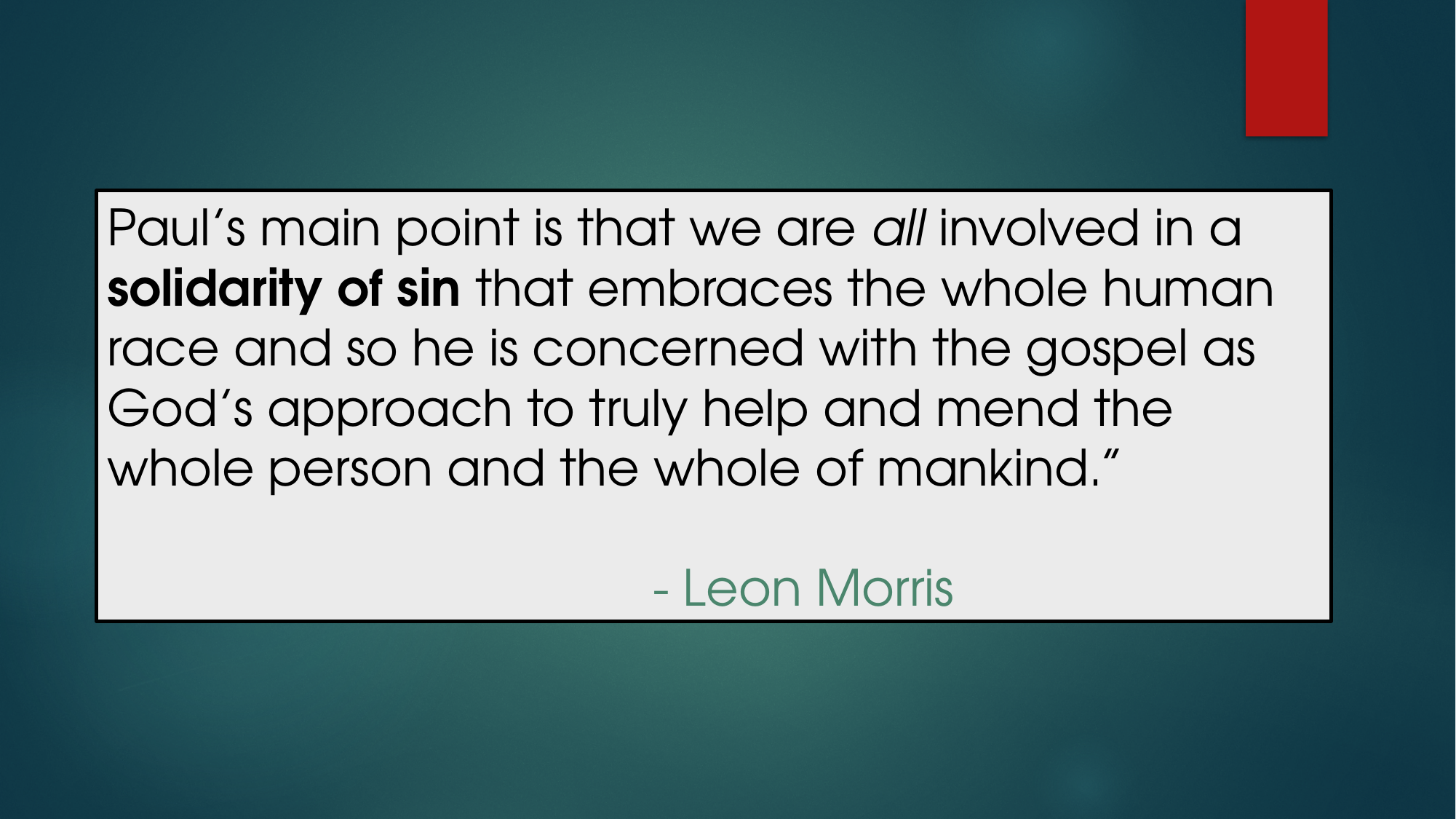

Paul’s main point is that we are all involved in a solidarity of sin that embraces the whole human race and so he is concerned with the gospel as God’s approach to truly help and mend the whole person and the whole of mankind.”		 		    														- Leon Morris